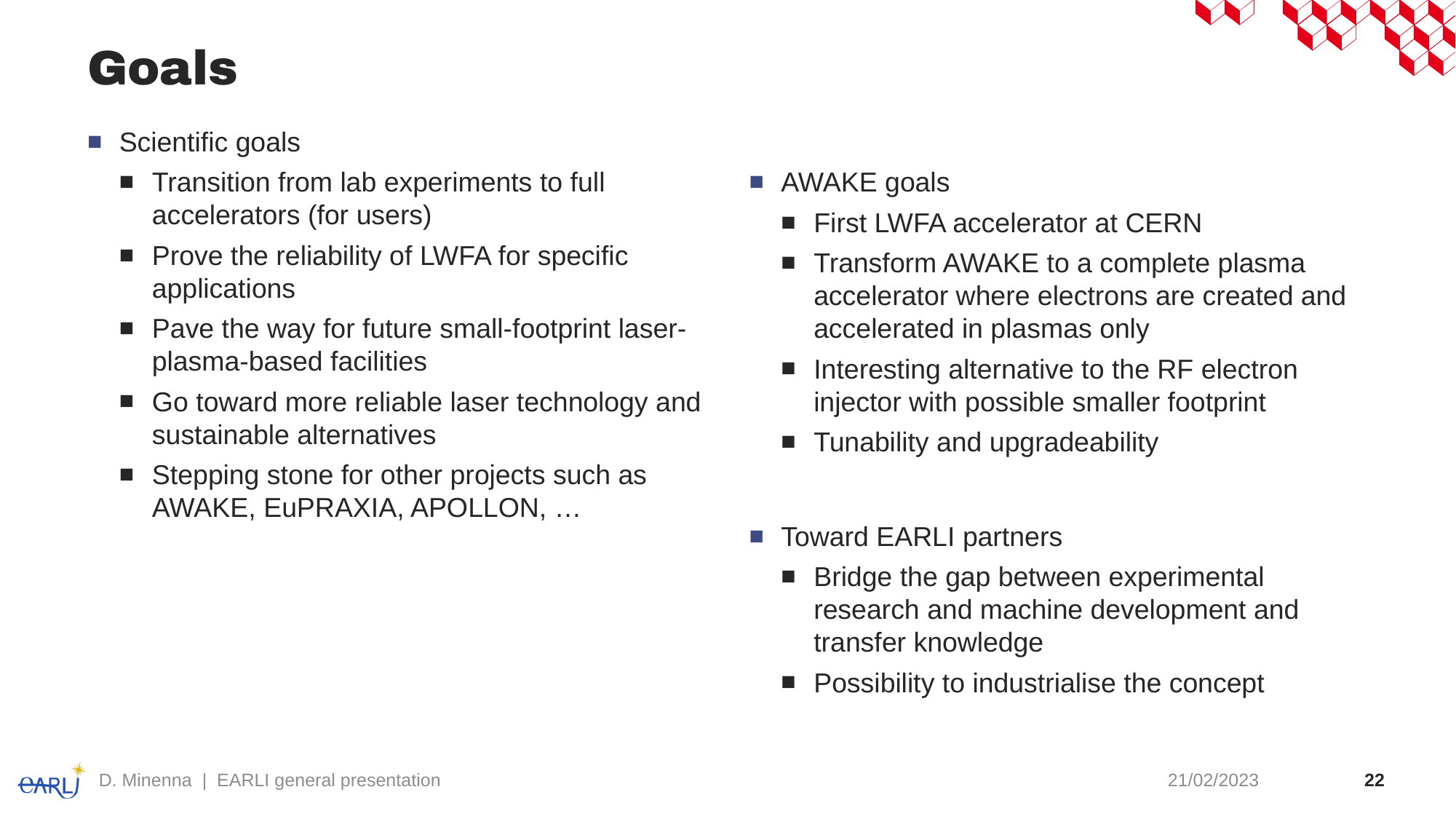

# Goals
Scientific goals
Transition from lab experiments to full  accelerators (for users)
Prove the reliability of LWFA for specific applications
Pave the way for future small-footprint laser-plasma-based facilities
Go toward more reliable laser technology and sustainable alternatives
Stepping stone for other projects such as AWAKE, EuPRAXIA, APOLLON, …

AWAKE goals
First LWFA accelerator at CERN
Transform AWAKE to a complete plasma accelerator where electrons are created and accelerated in plasmas only
Interesting alternative to the RF electron injector with possible smaller footprint
Tunability and upgradeability

Toward EARLI partners
Bridge the gap between experimental research and machine development and transfer knowledge
Possibility to industrialise the concept
D. Minenna  |  EARLI general presentation
21/02/2023
22